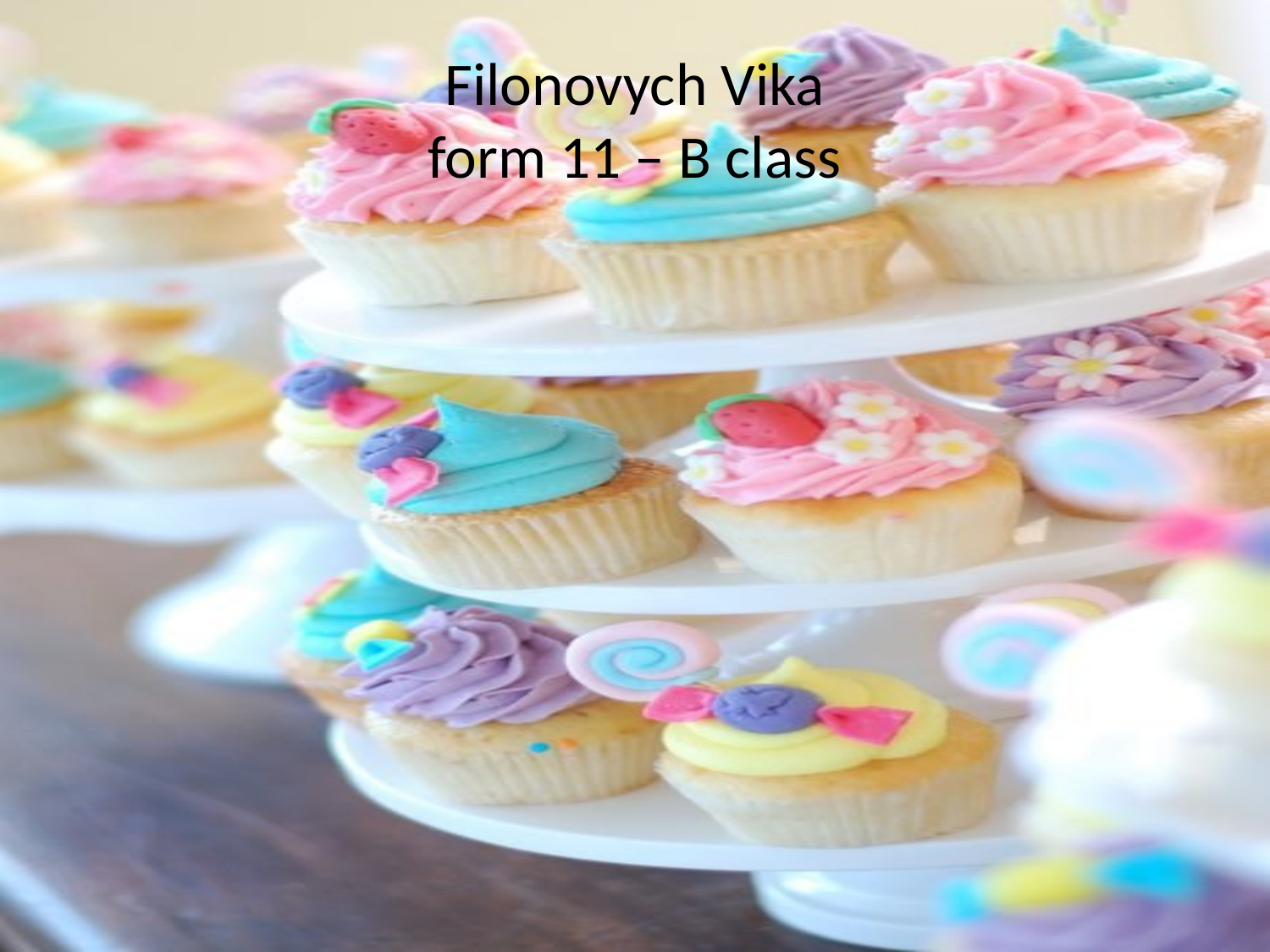

# Filonovych Vika form 11 – B class